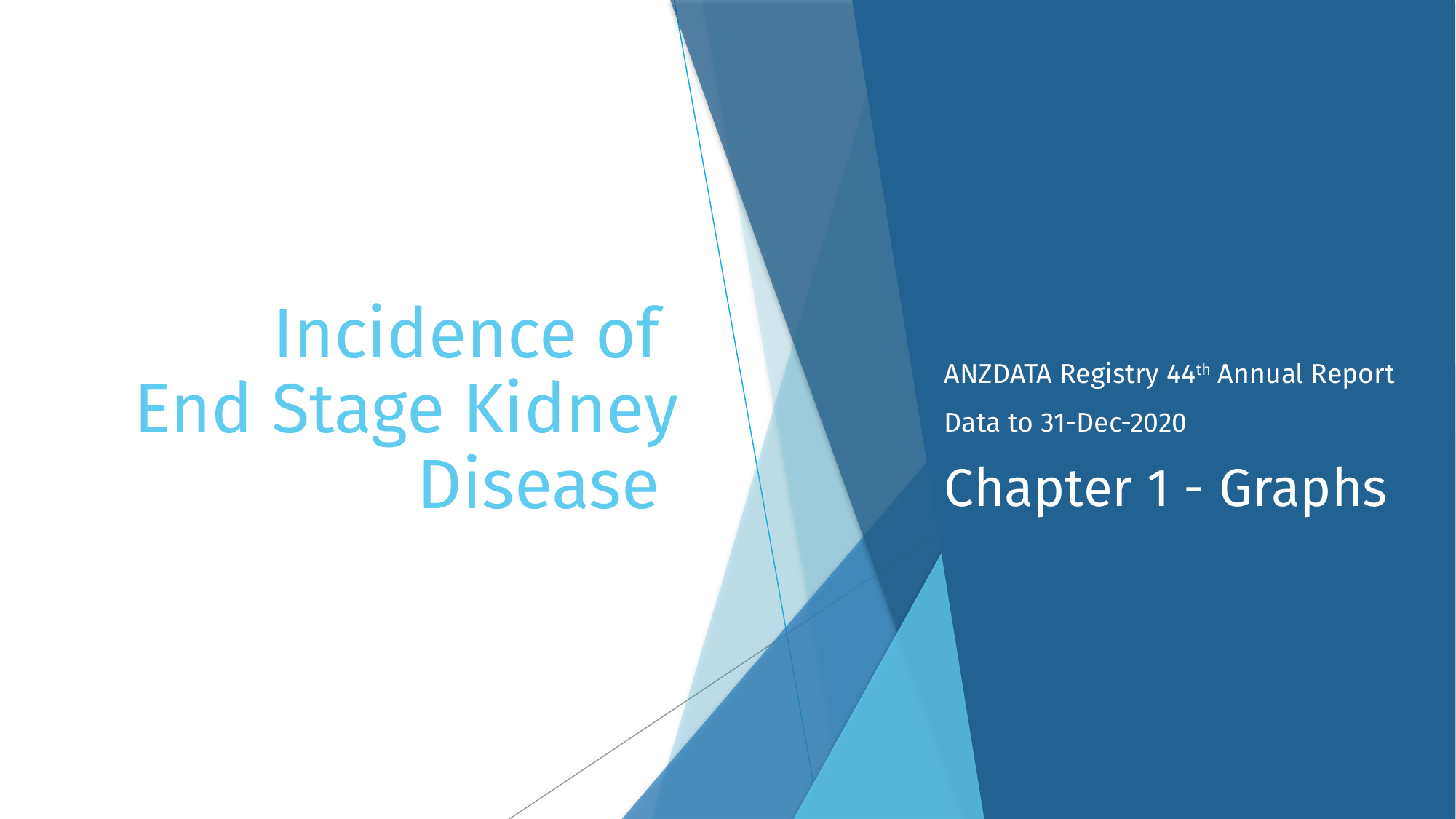

# Incidence of End Stage Kidney Disease
ANZDATA Registry 44th Annual Report
Data to 31-Dec-2020
Chapter 1 - Graphs